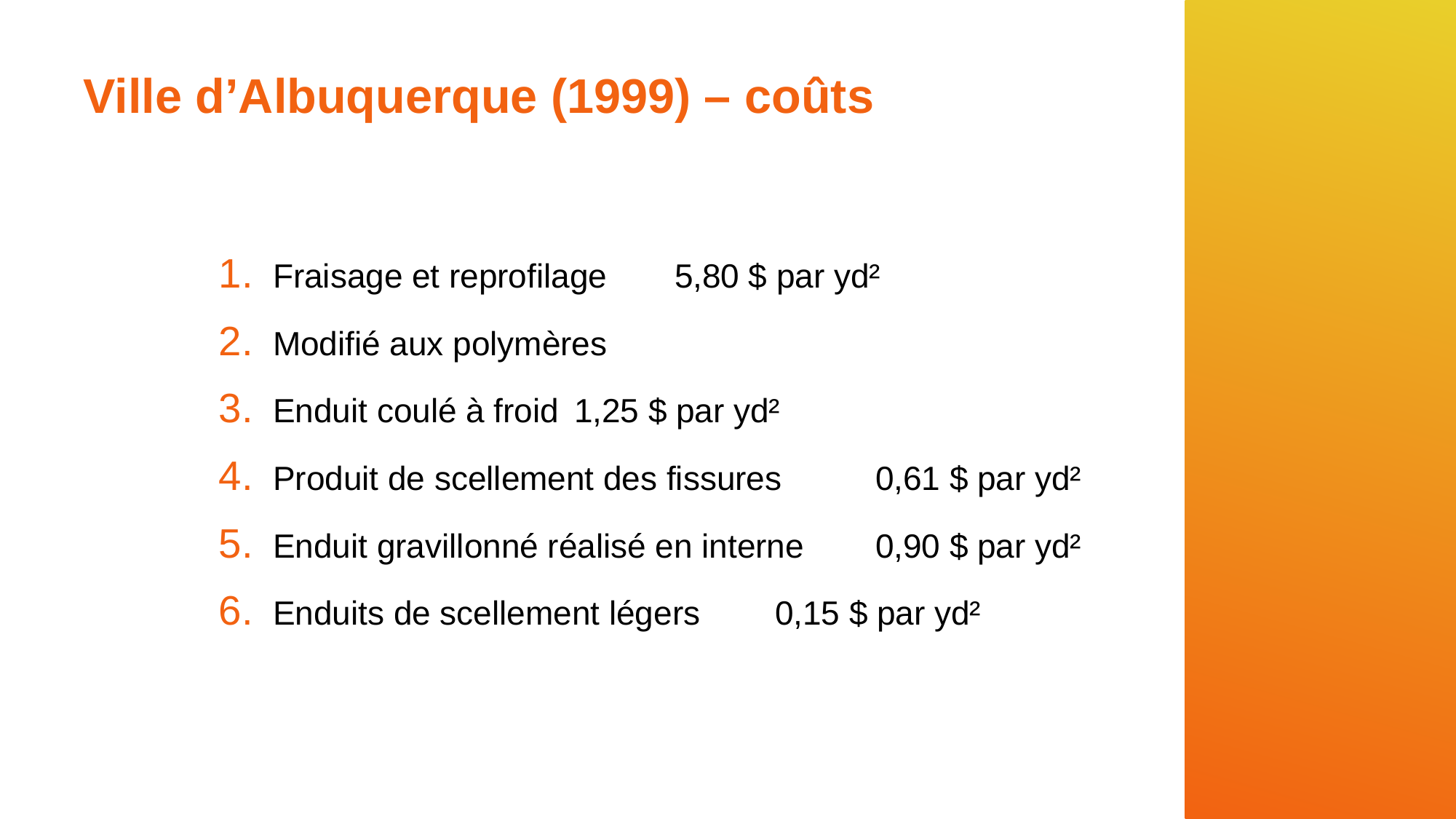

# Ville d’Albuquerque (1999) – coûts
Fraisage et reprofilage		5,80 $ par yd²
Modifié aux polymères
Enduit coulé à froid		1,25 $ par yd²
Produit de scellement des fissures	0,61 $ par yd²
Enduit gravillonné réalisé en interne	0,90 $ par yd²
Enduits de scellement légers 		0,15 $ par yd²